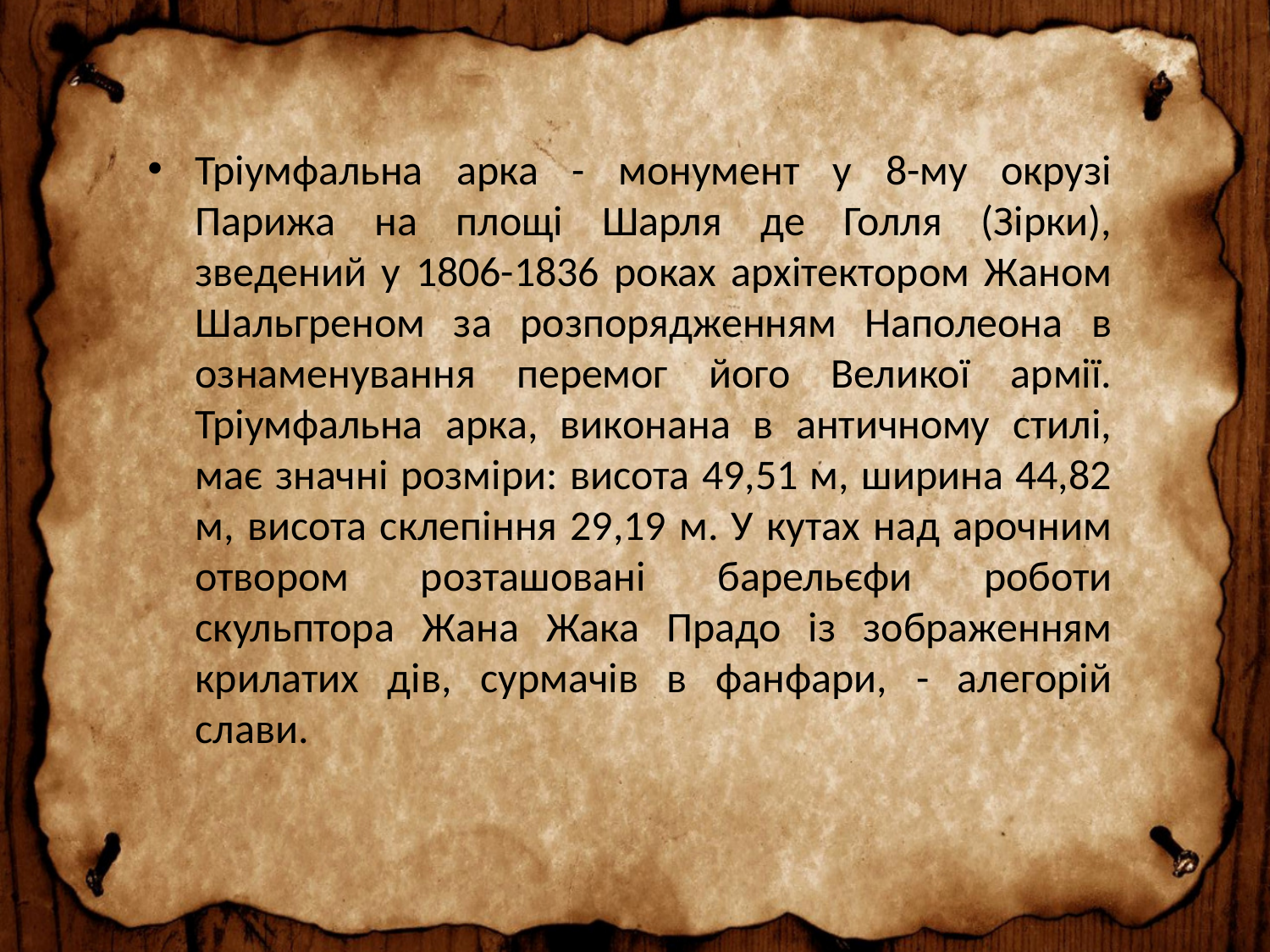

Тріумфальна арка - монумент у 8-му окрузі Парижа на площі Шарля де Голля (Зірки), зведений у 1806-1836 роках архітектором Жаном Шальгреном за розпорядженням Наполеона в ознаменування перемог його Великої армії. Тріумфальна арка, виконана в античному стилі, має значні розміри: висота 49,51 м, ширина 44,82 м, висота склепіння 29,19 м. У кутах над арочним отвором розташовані барельєфи роботи скульптора Жана Жака Прадо із зображенням крилатих дів, сурмачів в фанфари, - алегорій слави.